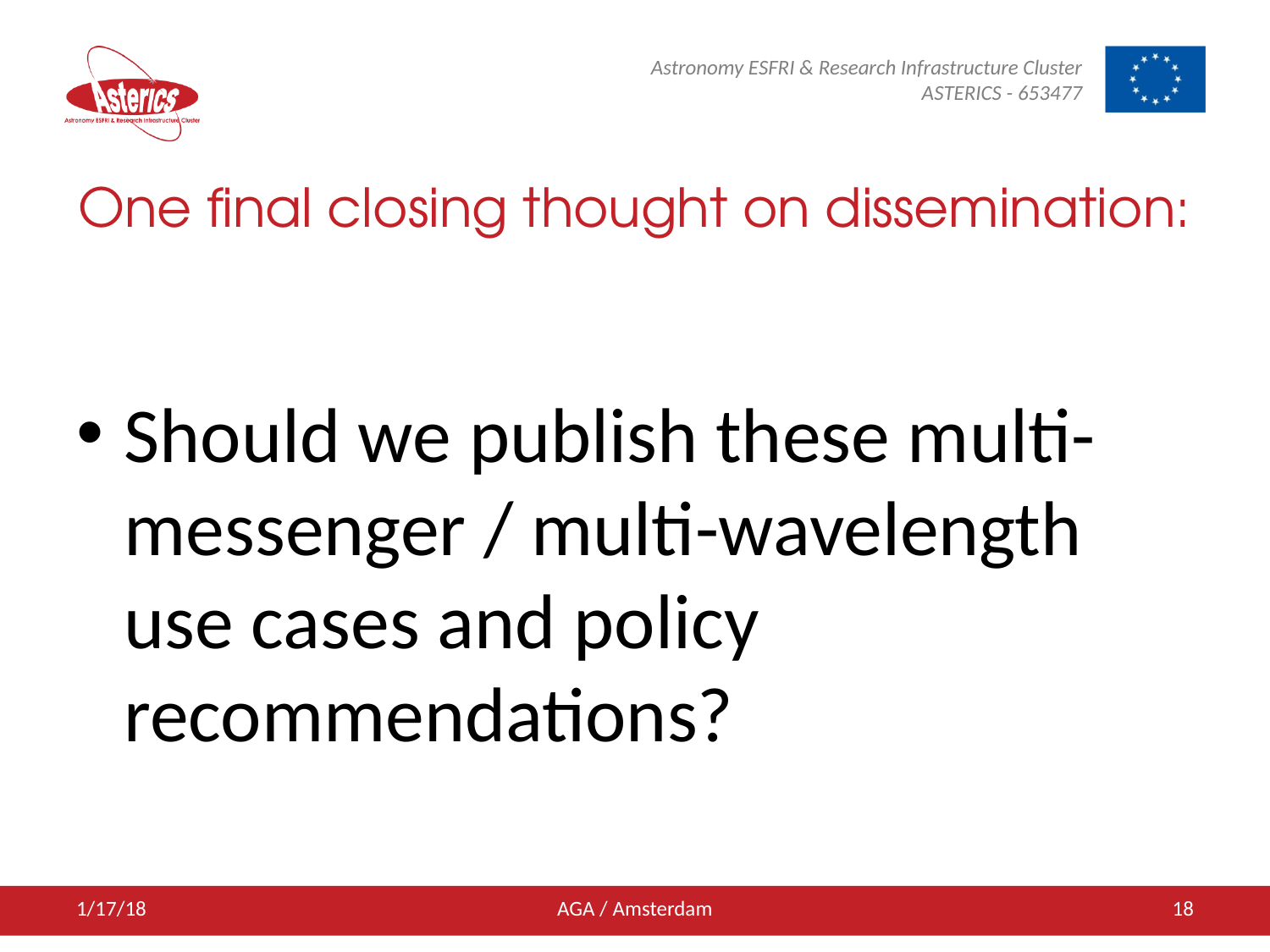

# One final closing thought on dissemination:
Should we publish these multi-messenger / multi-wavelength use cases and policy recommendations?
1/17/18
AGA / Amsterdam
18